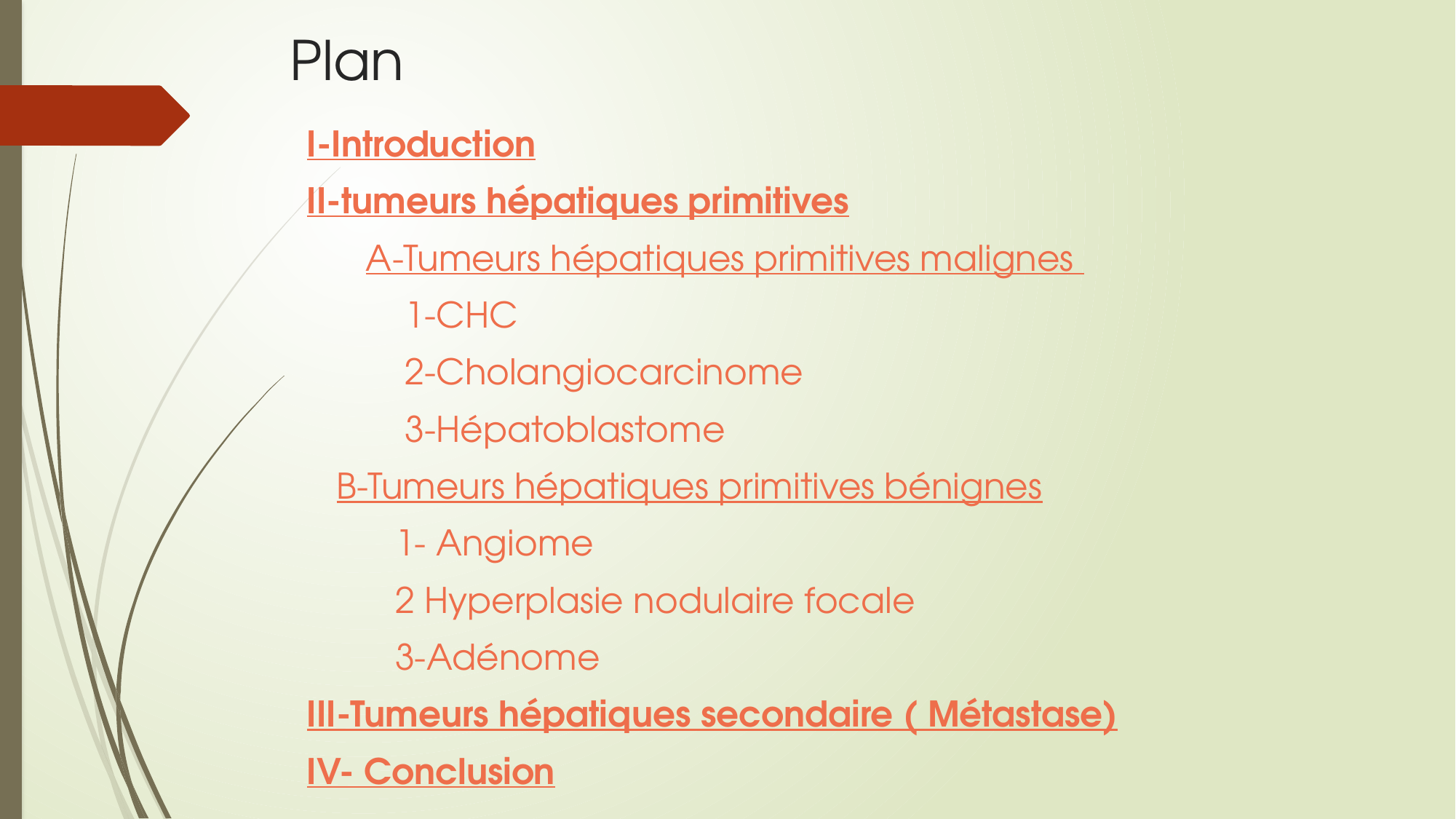

# Plan
I-Introduction
II-tumeurs hépatiques primitives
      A-Tumeurs hépatiques primitives malignes
          1-CHC
          2-Cholangiocarcinome
          3-Hépatoblastome
   B-Tumeurs hépatiques primitives bénignes
         1- Angiome
         2 Hyperplasie nodulaire focale
         3-Adénome
III-Tumeurs hépatiques secondaire ( Métastase)
IV- Conclusion